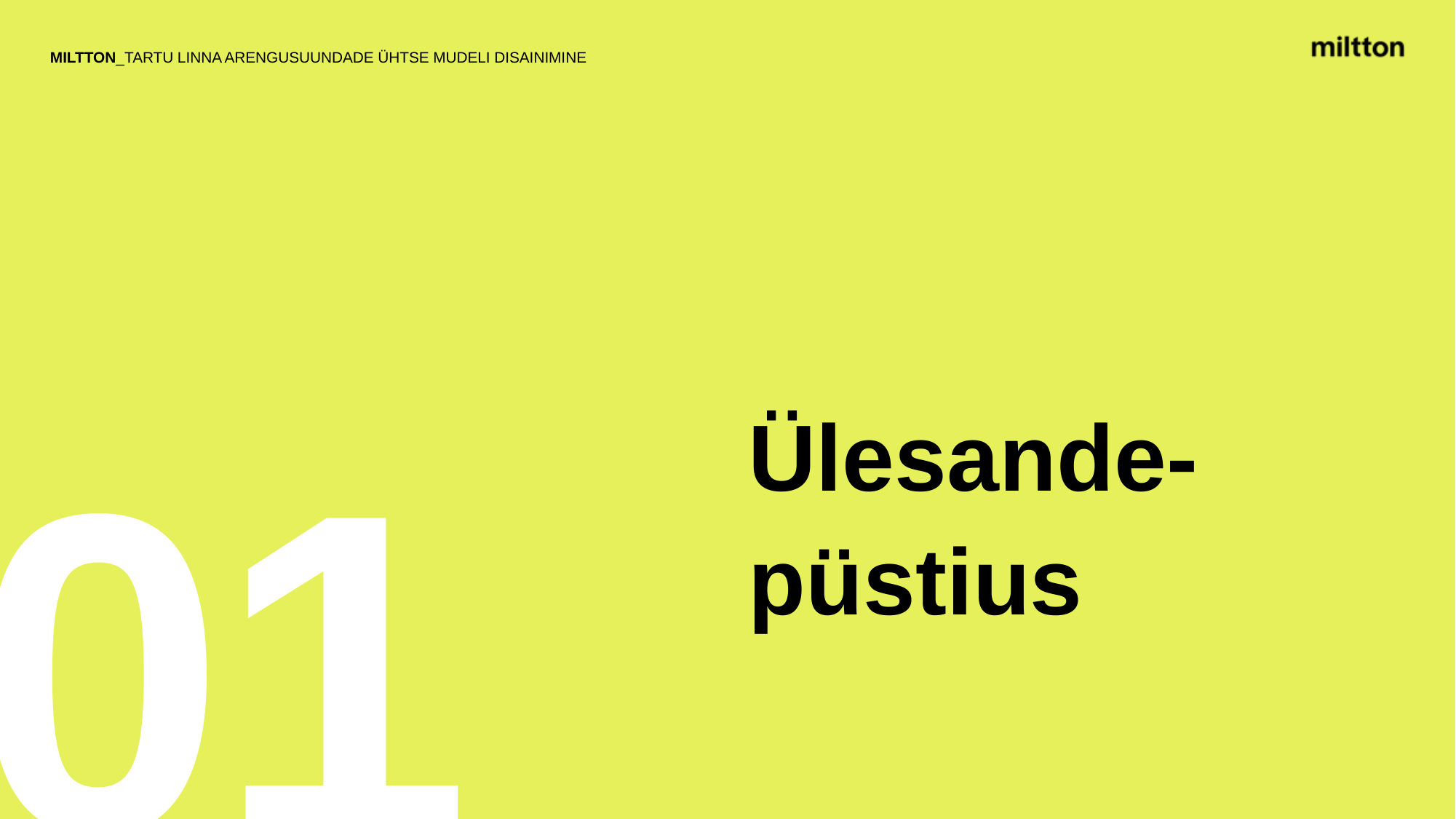

MILTTON_Tartu linna arengusuundade ühtse mudeli disainimine

Ülesande-püstius
01